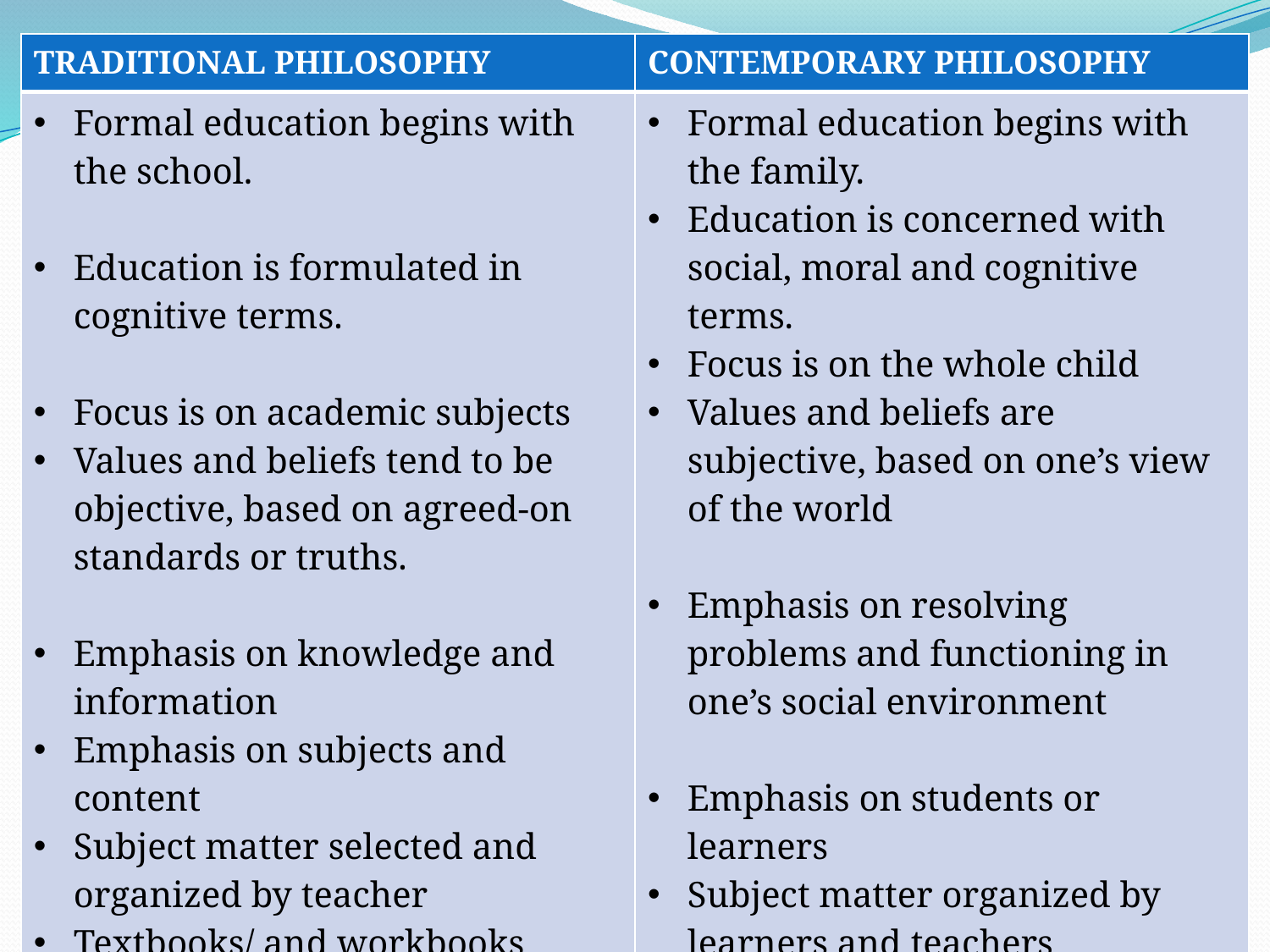

| TRADITIONAL PHILOSOPHY | CONTEMPORARY PHILOSOPHY |
| --- | --- |
| Formal education begins with the school. Education is formulated in cognitive terms. Focus is on academic subjects Values and beliefs tend to be objective, based on agreed-on standards or truths. Emphasis on knowledge and information Emphasis on subjects and content Subject matter selected and organized by teacher Textbooks/ and workbooks Emphasis on science and math Curriculum is prescribed | Formal education begins with the family. Education is concerned with social, moral and cognitive terms. Focus is on the whole child Values and beliefs are subjective, based on one’s view of the world Emphasis on resolving problems and functioning in one’s social environment Emphasis on students or learners Subject matter organized by learners and teachers Varied instructional material Emphasis on vocational, practical Curriculum is based on students’ needs. |